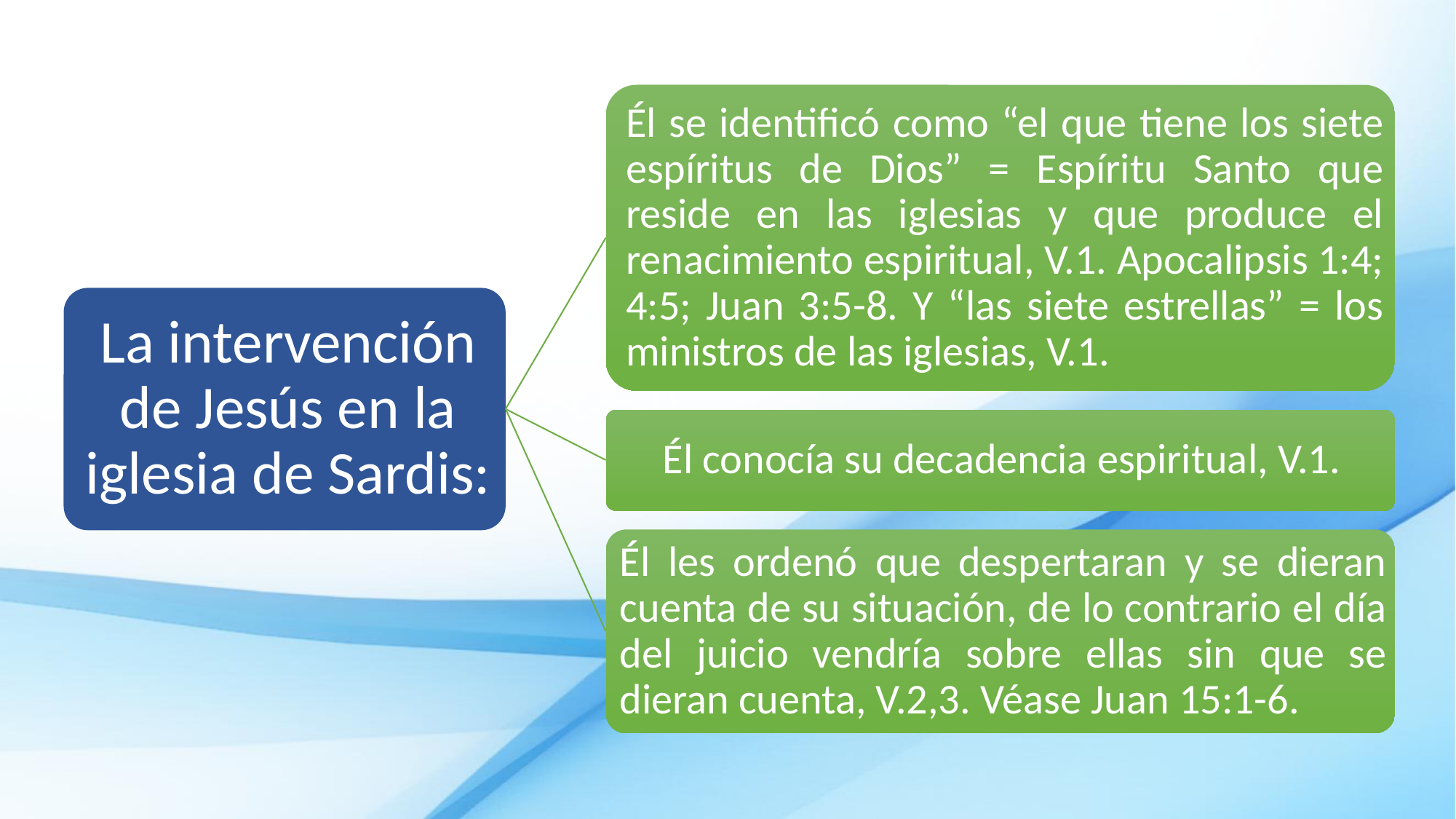

La intervención de Jesús en la iglesia de Sardis:

Él se identificó como “el que tiene los siete espíritus de Dios” = Espíritu Santo que reside en las iglesias y que produce el renacimiento espiritual, V.1. Apocalipsis 1:4; 4:5; Juan 3:5-8. Y “las siete estrellas” = los ministros de las iglesias, V.1.

Él conocía su decadencia espiritual, V.1.

Él les ordenó que despertaran y se dieran cuenta de su situación, de lo contrario el día del juicio vendría sobre ellas sin que se dieran cuenta, V.2,3. Véase Juan 15:1-6.